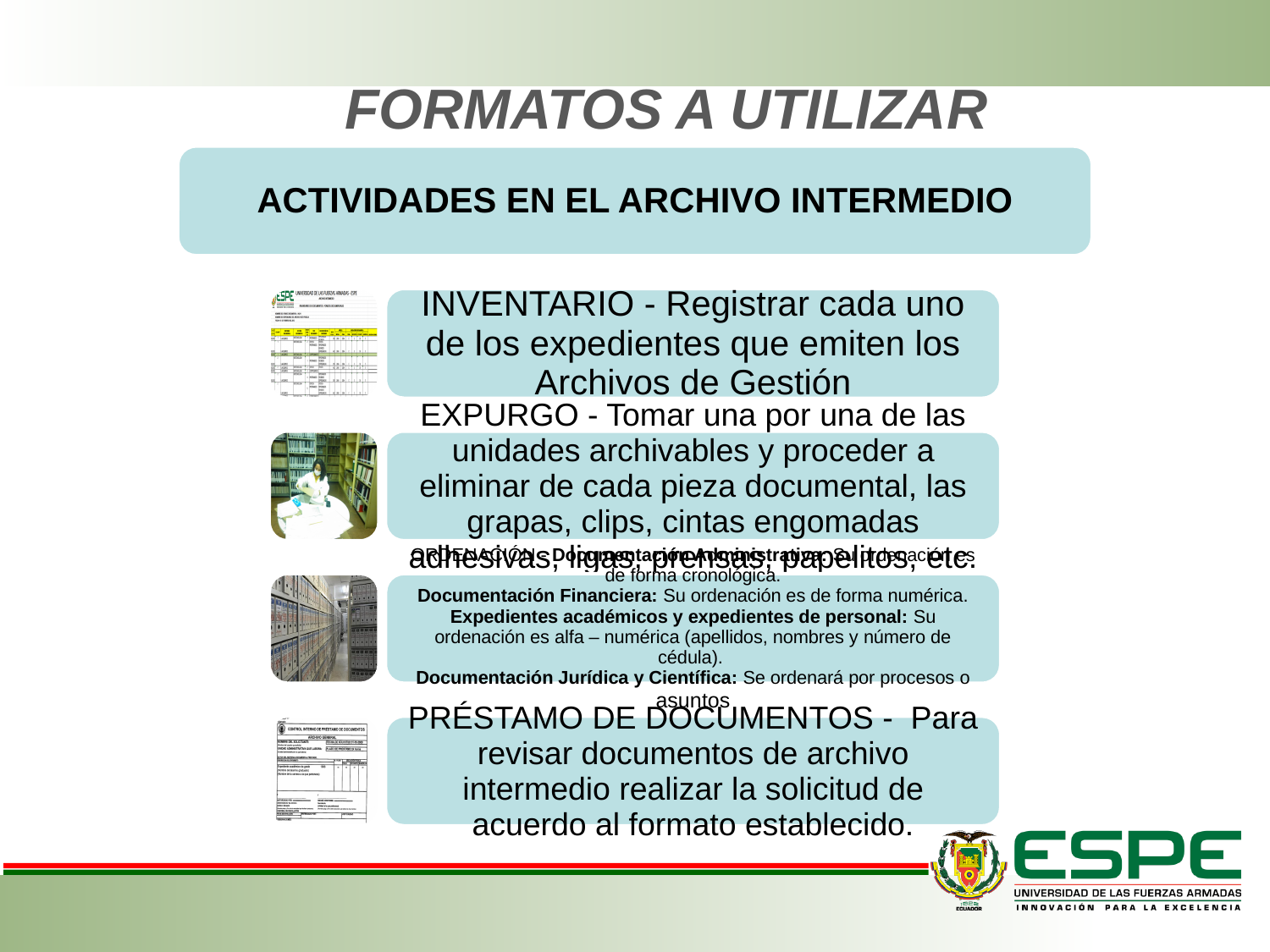

# FORMATOS A UTILIZAR
ACTIVIDADES EN EL ARCHIVO INTERMEDIO
INVENTARIO - Registrar cada uno de los expedientes que emiten los Archivos de Gestión
Documentación Financiera: Su ordenación es de forma numérica.
Expedientes académicos y expedientes de personal: Su ordenación es alfa – numérica (apellidos, nombres y número de cédula).
Documentación Jurídica y Científica: Se ordenará por procesos o asuntos
PRÉSTAMO DE DOCUMENTOS -  Para revisar documentos de archivo intermedio realizar la solicitud de acuerdo al formato establecido.